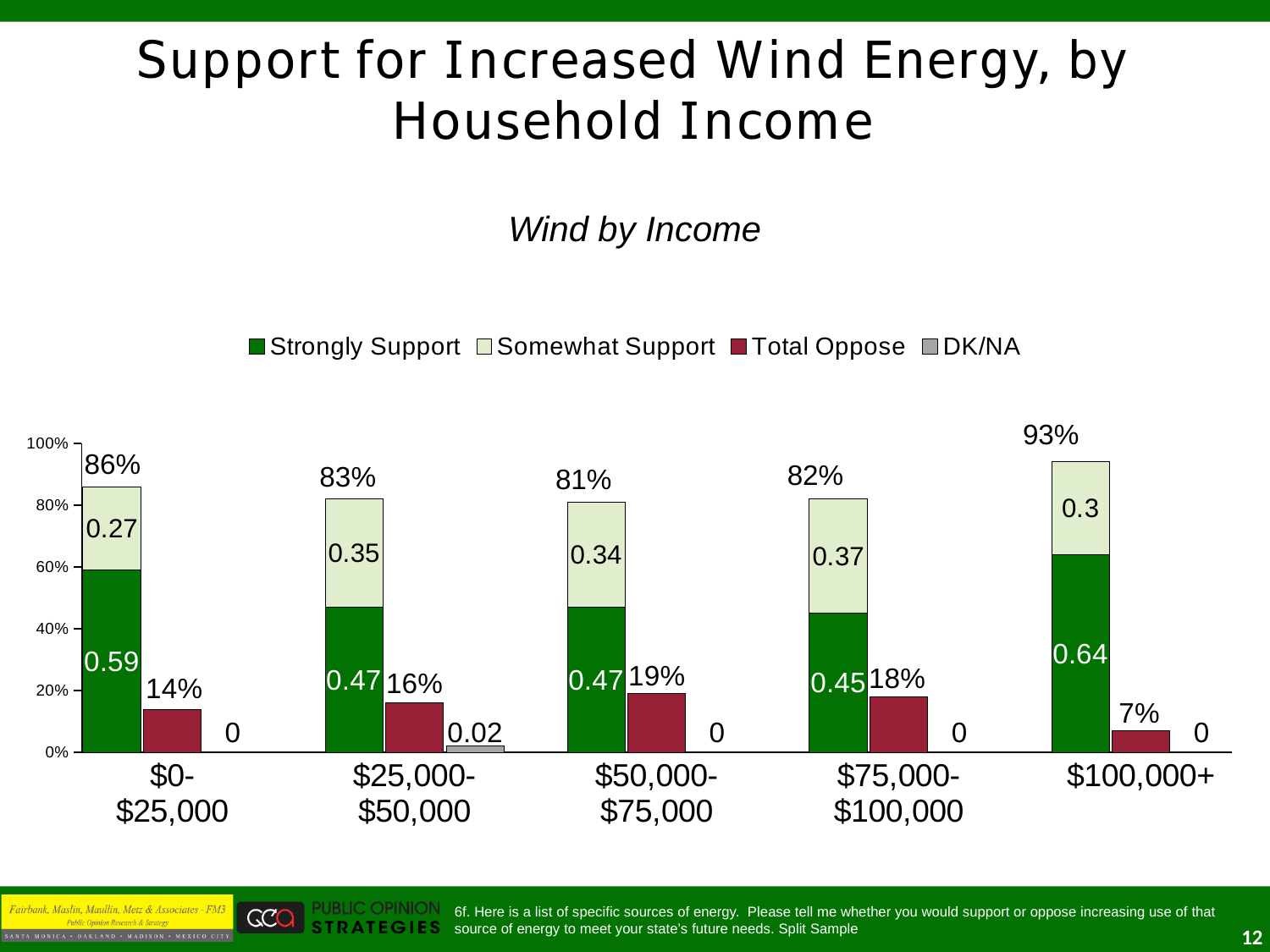

# Support for Increased Wind Energy, by Household Income
Wind by Income

### Chart

| Category | Strongly Support | Somewhat Support | Total Oppose | DK/NA |
|---|---|---|---|---|
|  | 0.59 | 0.27 | None | None |
| $0-
$25,000 | None | None | 0.14 | None |
|  | None | None | None | 0.0 |
|  | None | None | None | None |
|  | 0.4700000000000001 | 0.35000000000000014 | None | None |
| $25,000-
$50,000 | None | None | 0.16 | None |
|  | None | None | None | 0.02000000000000001 |
|  | None | None | None | None |
|  | 0.4700000000000001 | 0.34 | None | None |
| $50,000-
$75,000 | None | None | 0.19 | None |
|  | None | None | None | 0.0 |
|  | None | None | None | None |
|  | 0.45 | 0.37000000000000016 | None | None |
| $75,000-
$100,000 | None | None | 0.18000000000000008 | None |
|  | None | None | None | 0.0 |
|  | None | None | None | None |
|  | 0.6400000000000003 | 0.30000000000000016 | None | None |
| $100,000+ | None | None | 0.07000000000000002 | None |
93%
86%
82%
83%
81%
6f. Here is a list of specific sources of energy.  Please tell me whether you would support or oppose increasing use of that source of energy to meet your state’s future needs. Split Sample